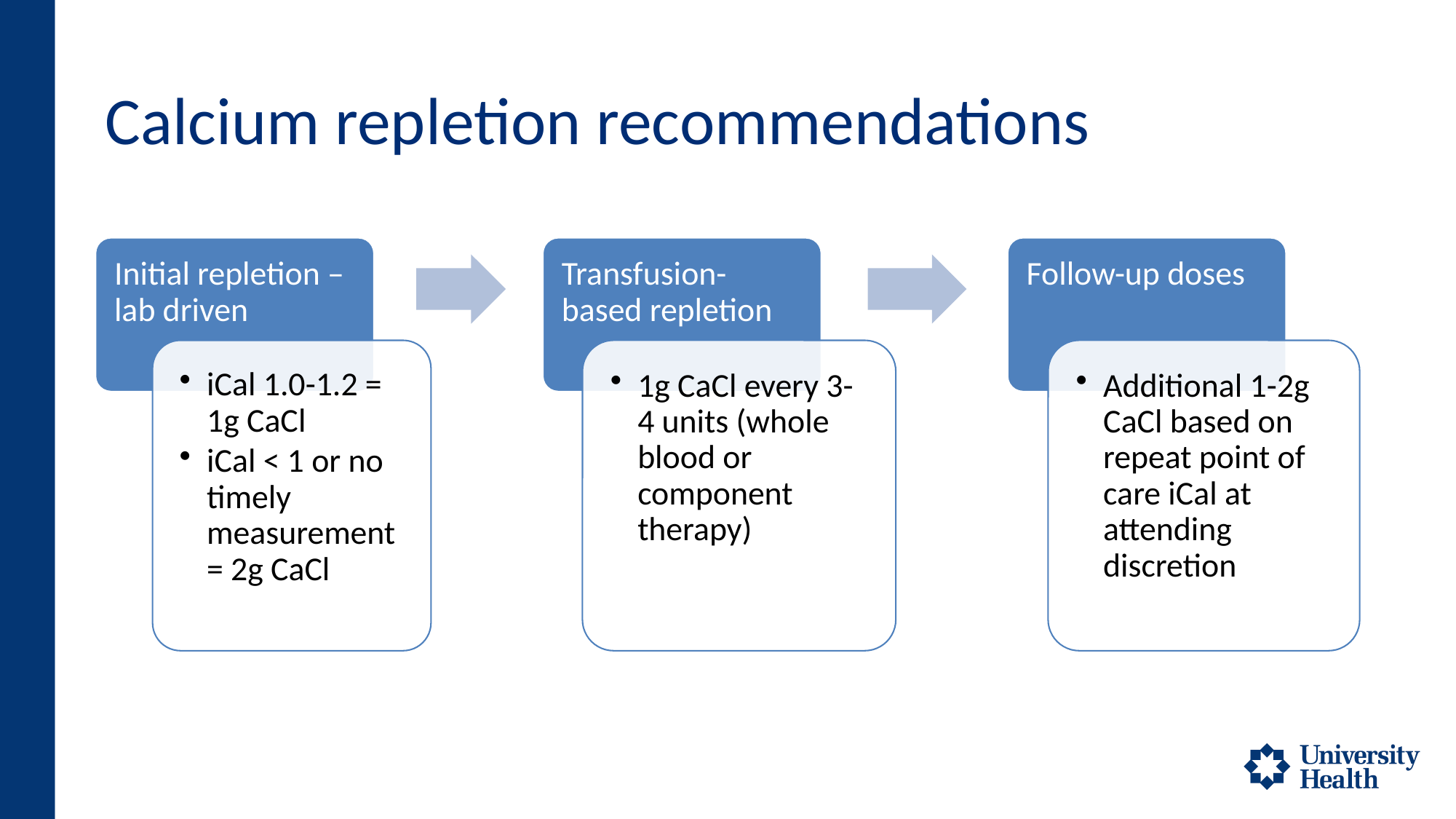

# Calcium repletion recommendations

Initial repletion – lab driven

Transfusion-based repletion

Follow-up doses

iCal 1.0-1.2 = 1g CaCl
iCal < 1 or no timely measurement = 2g CaCl

1g CaCl every 3-4 units (whole blood or component therapy)

Additional 1-2g CaCl based on repeat point of care iCal at attending discretion